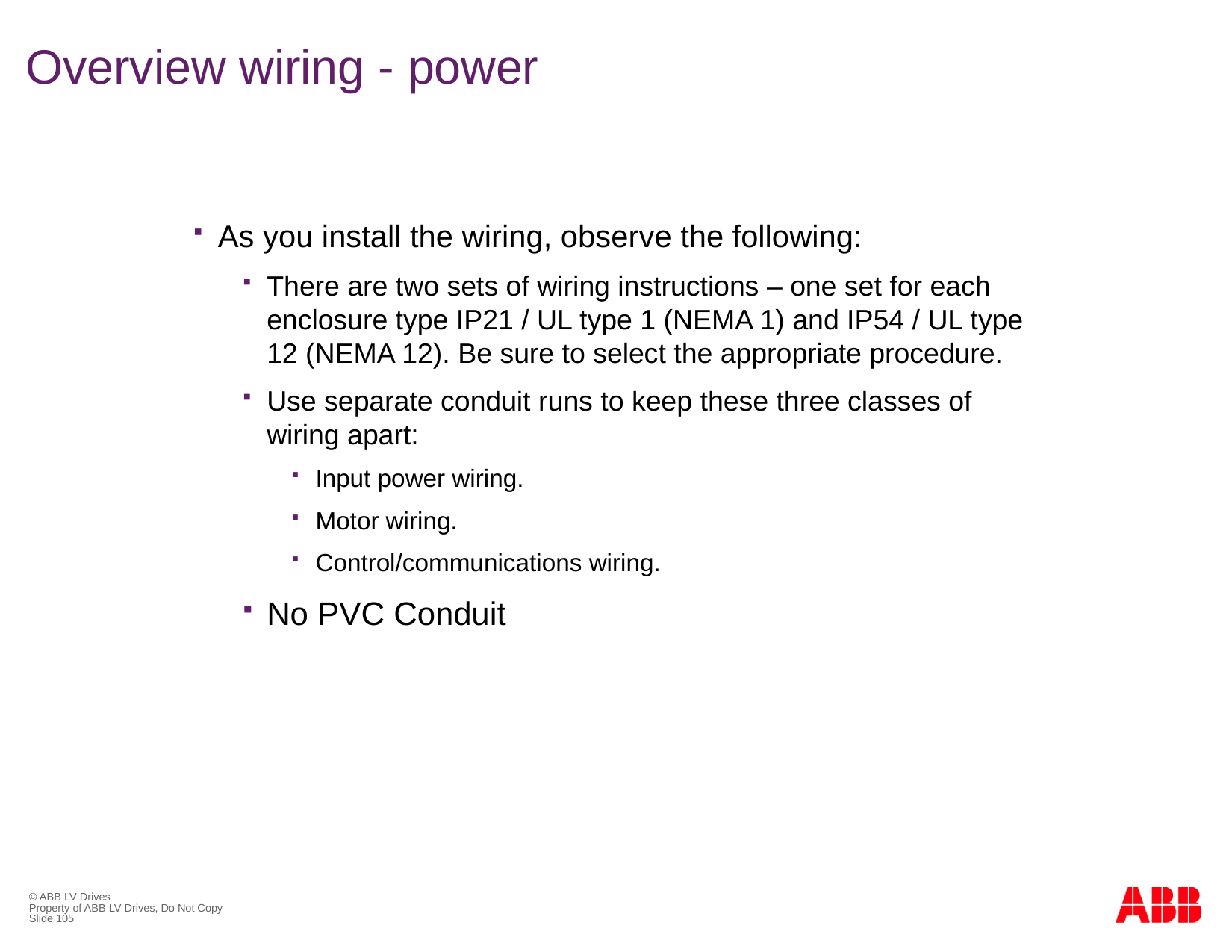

# Overview wiring - power
As you install the wiring, observe the following:
There are two sets of wiring instructions – one set for each enclosure type IP21 / UL type 1 (NEMA 1) and IP54 / UL type 12 (NEMA 12). Be sure to select the appropriate procedure.
Use separate conduit runs to keep these three classes of wiring apart:
Input power wiring.
Motor wiring.
Control/communications wiring.
No PVC Conduit

© ABB LV Drives
Property of ABB LV Drives, Do Not Copy
Slide 105